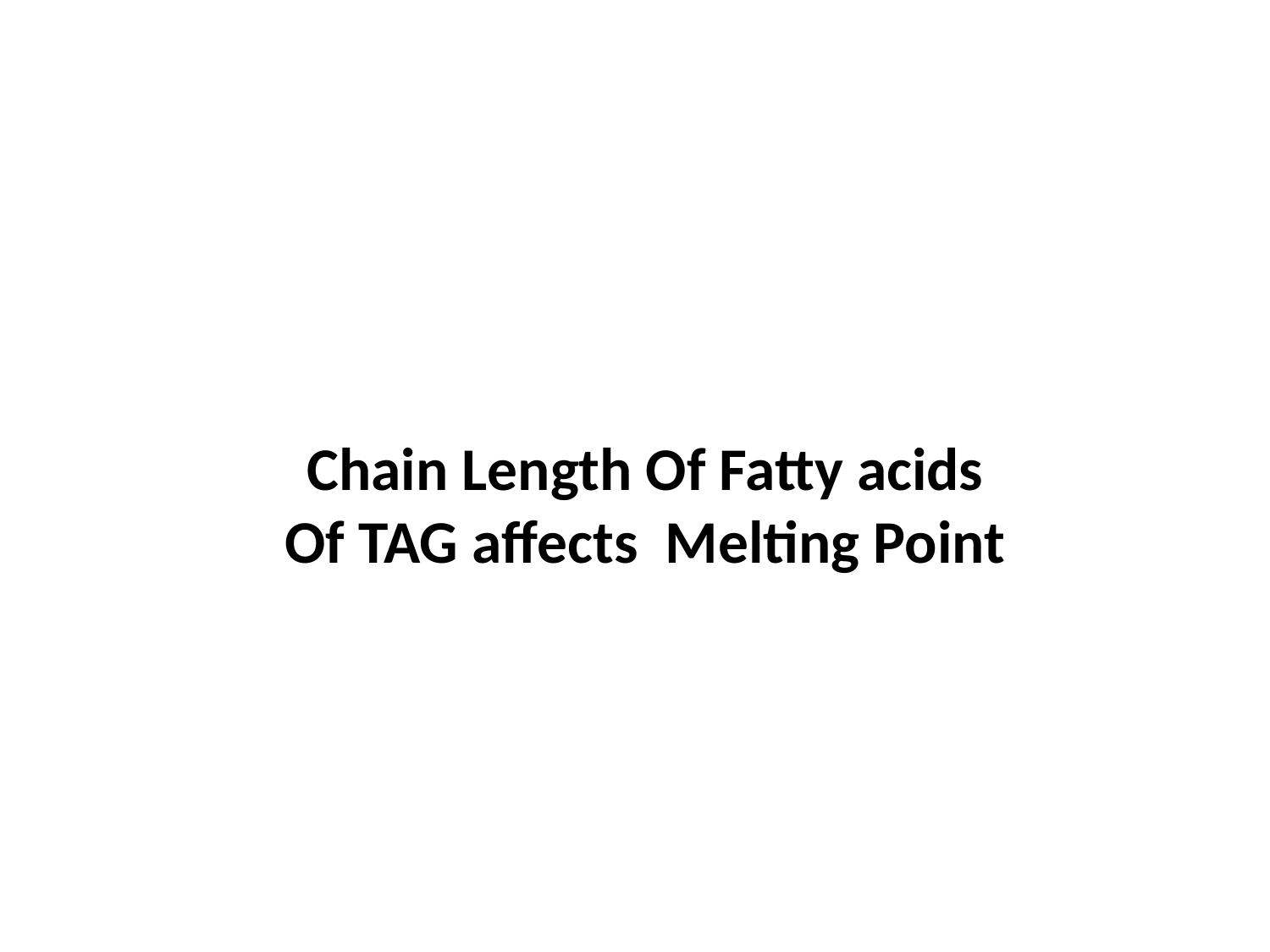

# Chain Length Of Fatty acids Of TAG affects  Melting Point